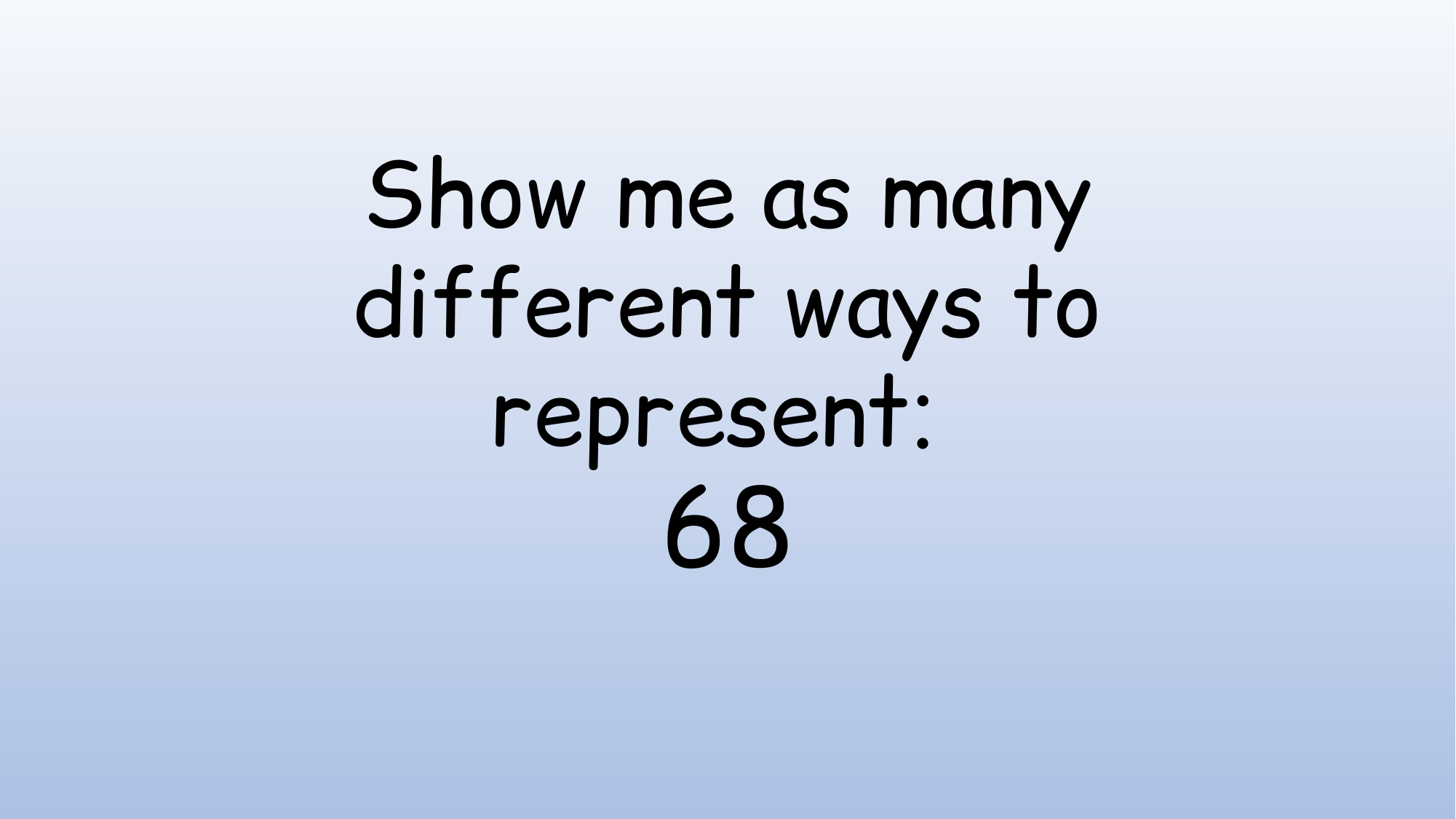

Show me as many different ways to represent:
# 68